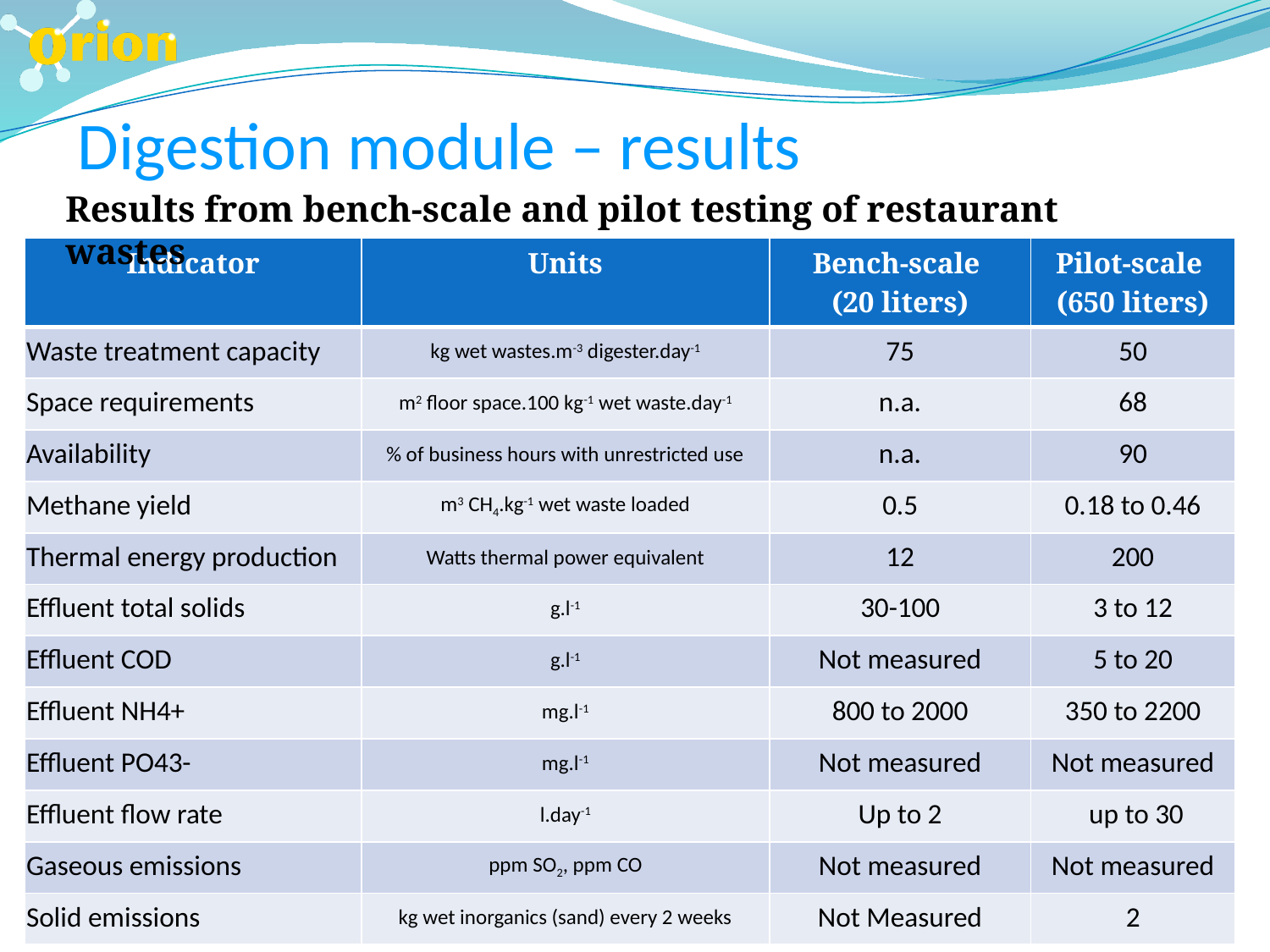

Digestion module – results
Results from bench-scale and pilot testing of restaurant wastes
| Indicator | Units | Bench-scale (20 liters) | Pilot-scale (650 liters) |
| --- | --- | --- | --- |
| Waste treatment capacity | kg wet wastes.m-3 digester.day-1 | 75 | 50 |
| Space requirements | m2 floor space.100 kg-1 wet waste.day-1 | n.a. | 68 |
| Availability | % of business hours with unrestricted use | n.a. | 90 |
| Methane yield | m3 CH4.kg-1 wet waste loaded | 0.5 | 0.18 to 0.46 |
| Thermal energy production | Watts thermal power equivalent | 12 | 200 |
| Effluent total solids | g.l-1 | 30-100 | 3 to 12 |
| Effluent COD | g.l-1 | Not measured | 5 to 20 |
| Effluent NH4+ | mg.l-1 | 800 to 2000 | 350 to 2200 |
| Effluent PO43- | mg.l-1 | Not measured | Not measured |
| Effluent flow rate | l.day-1 | Up to 2 | up to 30 |
| Gaseous emissions | ppm SO2, ppm CO | Not measured | Not measured |
| Solid emissions | kg wet inorganics (sand) every 2 weeks | Not Measured | 2 |